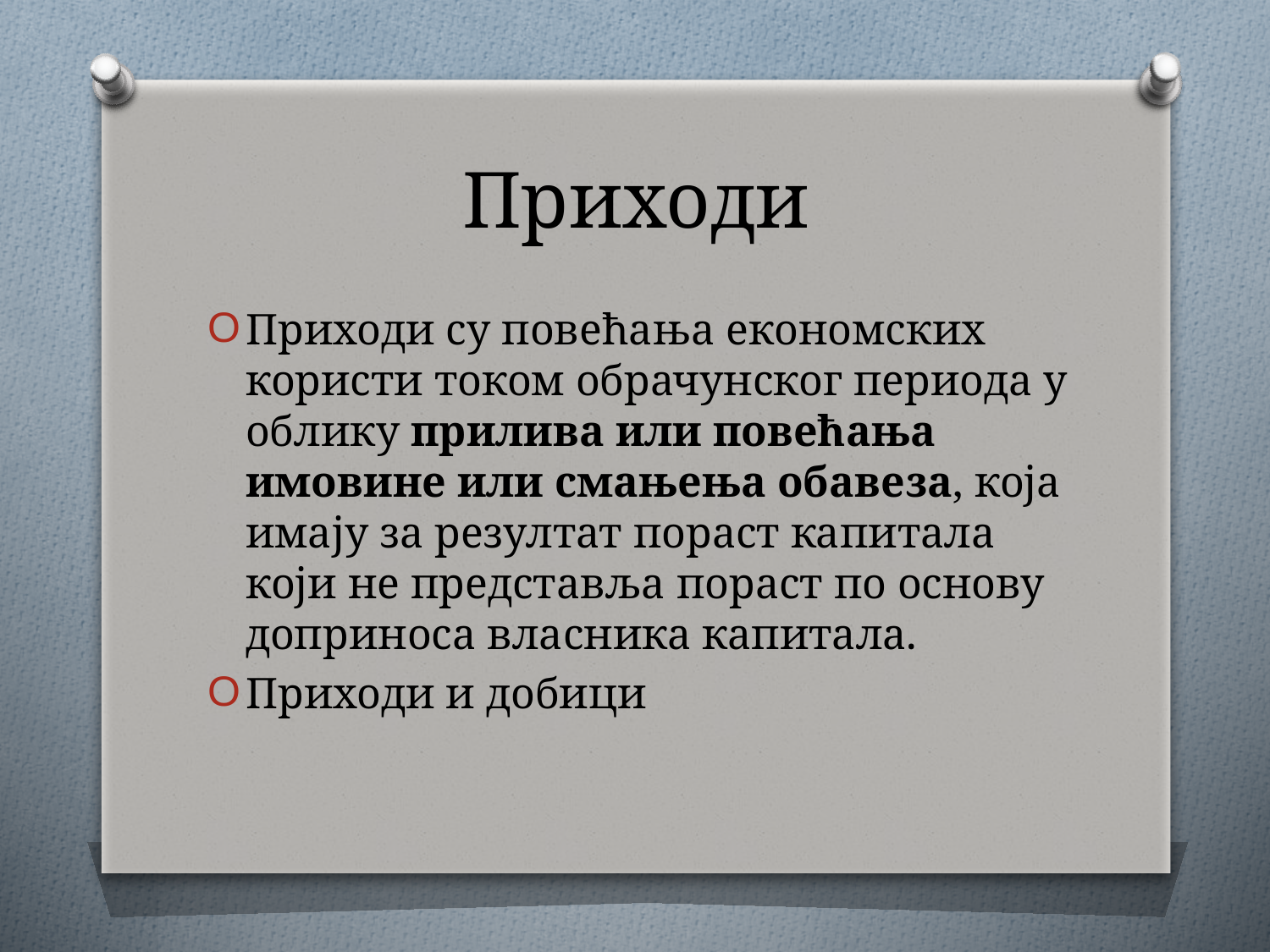

# Приходи
Приходи су повећања економских користи током обрачунског периода у облику прилива или повећања имовине или смањења обавеза, која имају за резултат пораст капитала који не представља пораст по основу доприноса власника капитала.
Приходи и добици